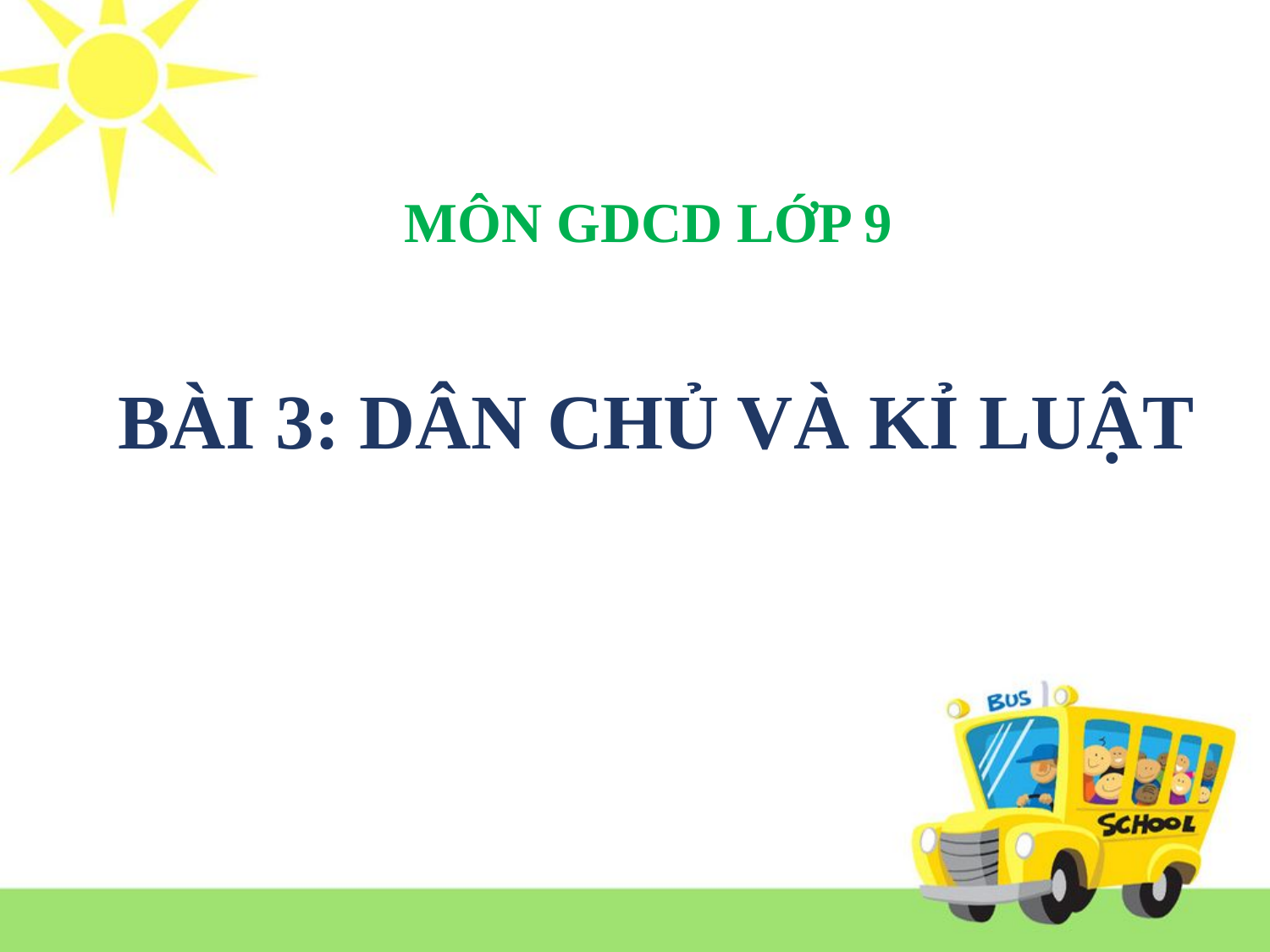

MÔN GDCD LỚP 9
BÀI 3: DÂN CHỦ VÀ KỈ LUẬT